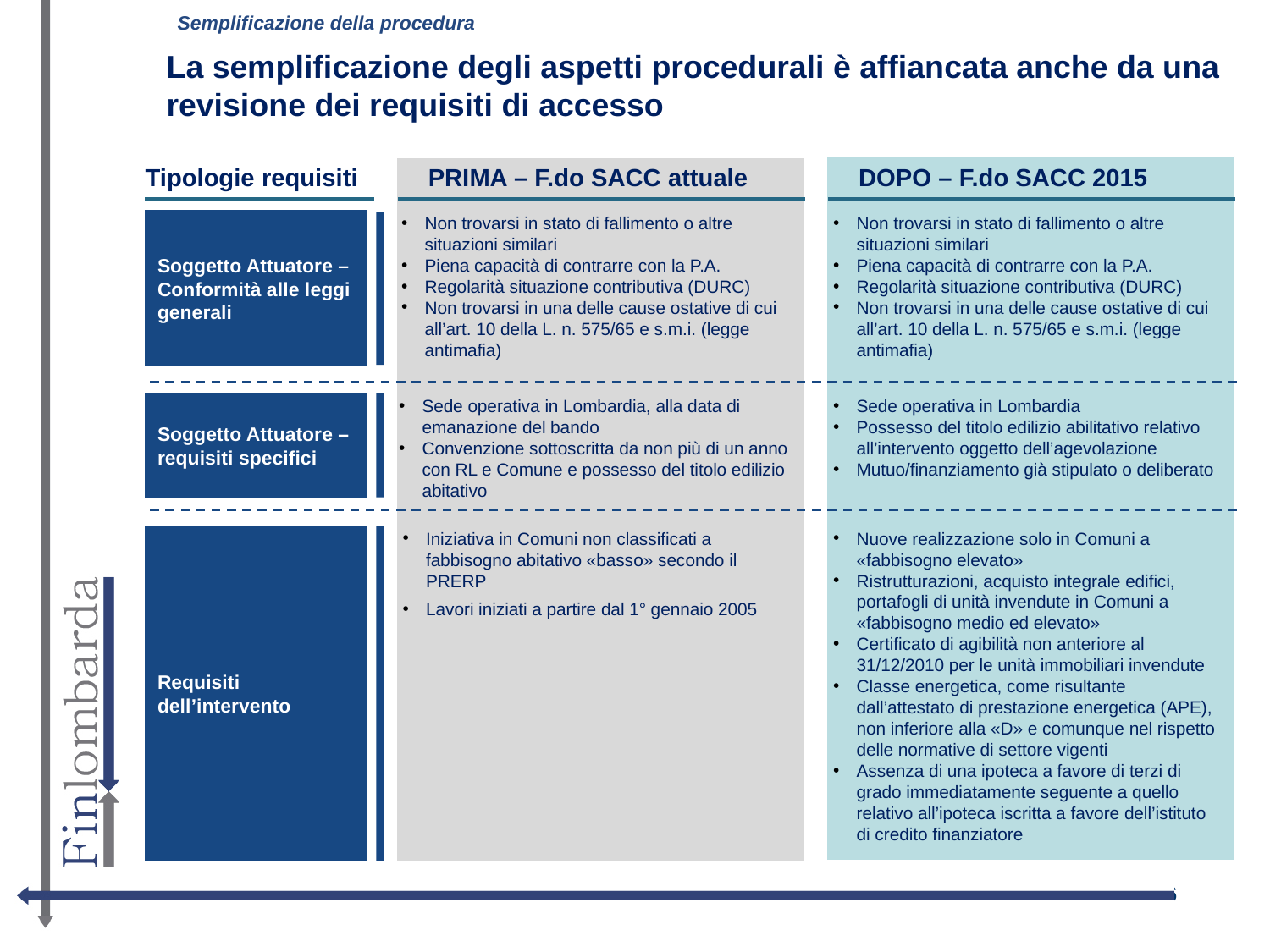

Semplificazione della procedura
# La semplificazione degli aspetti procedurali è affiancata anche da una revisione dei requisiti di accesso

Tipologie requisiti
PRIMA – F.do SACC attuale
DOPO – F.do SACC 2015
Soggetto Attuatore – Conformità alle leggi generali

Non trovarsi in stato di fallimento o altre situazioni similari
Piena capacità di contrarre con la P.A.
Regolarità situazione contributiva (DURC)
Non trovarsi in una delle cause ostative di cui all’art. 10 della L. n. 575/65 e s.m.i. (legge antimafia)
Non trovarsi in stato di fallimento o altre situazioni similari
Piena capacità di contrarre con la P.A.
Regolarità situazione contributiva (DURC)
Non trovarsi in una delle cause ostative di cui all’art. 10 della L. n. 575/65 e s.m.i. (legge antimafia)
Soggetto Attuatore – requisiti specifici

Sede operativa in Lombardia, alla data di emanazione del bando
Convenzione sottoscritta da non più di un anno con RL e Comune e possesso del titolo edilizio abitativo
Sede operativa in Lombardia
Possesso del titolo edilizio abilitativo relativo all’intervento oggetto dell’agevolazione
Mutuo/finanziamento già stipulato o deliberato

Requisiti dell’intervento
Iniziativa in Comuni non classificati a fabbisogno abitativo «basso» secondo il PRERP
Lavori iniziati a partire dal 1° gennaio 2005
Nuove realizzazione solo in Comuni a «fabbisogno elevato»
Ristrutturazioni, acquisto integrale edifici, portafogli di unità invendute in Comuni a «fabbisogno medio ed elevato»
Certificato di agibilità non anteriore al 31/12/2010 per le unità immobiliari invendute
Classe energetica, come risultante dall’attestato di prestazione energetica (APE), non inferiore alla «D» e comunque nel rispetto delle normative di settore vigenti
Assenza di una ipoteca a favore di terzi di grado immediatamente seguente a quello relativo all’ipoteca iscritta a favore dell’istituto di credito finanziatore